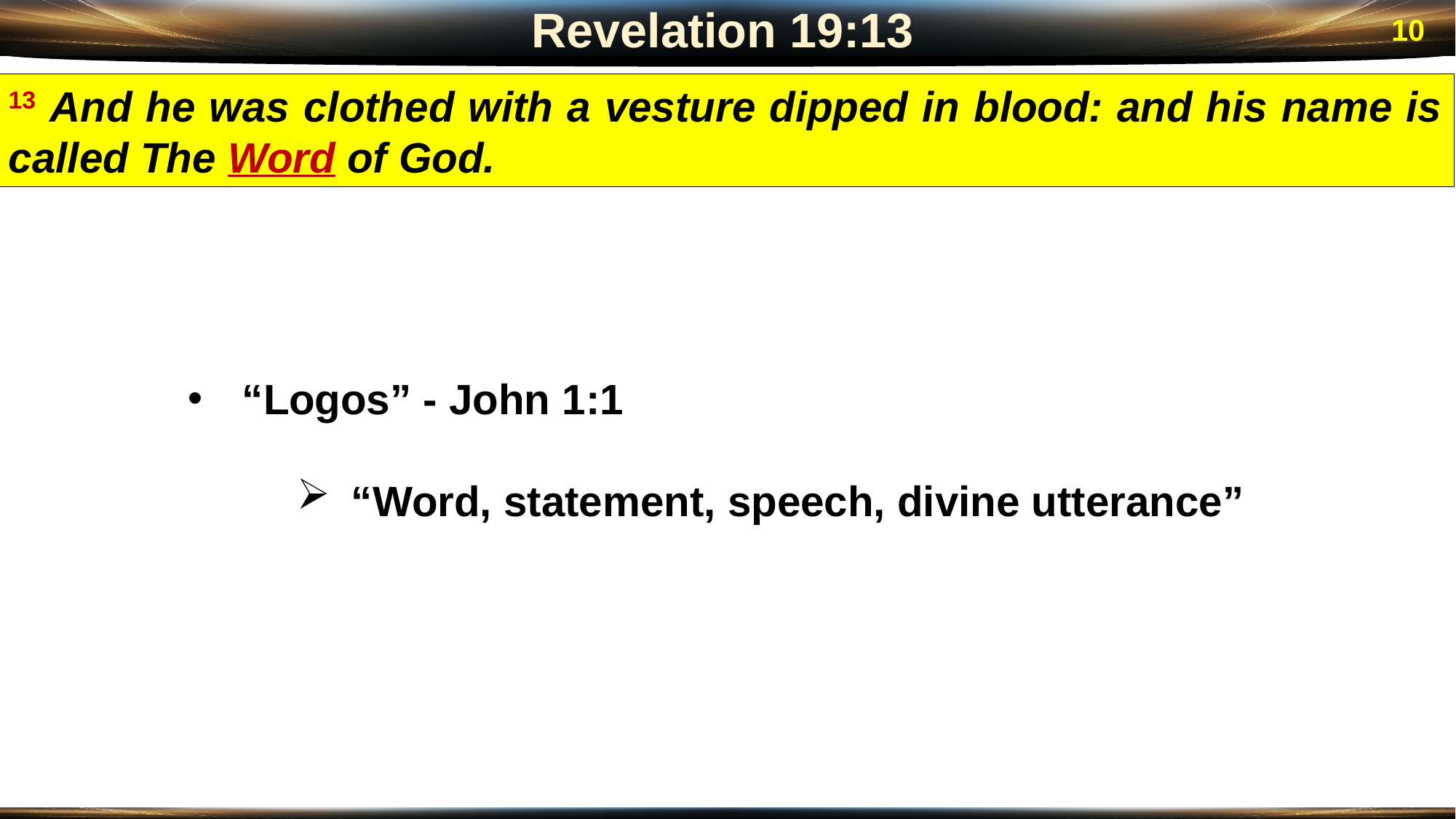

Revelation 19:13

10
13 And he was clothed with a vesture dipped in blood: and his name is called The Word of God.
“Logos” - John 1:1

“Word, statement, speech, divine utterance”